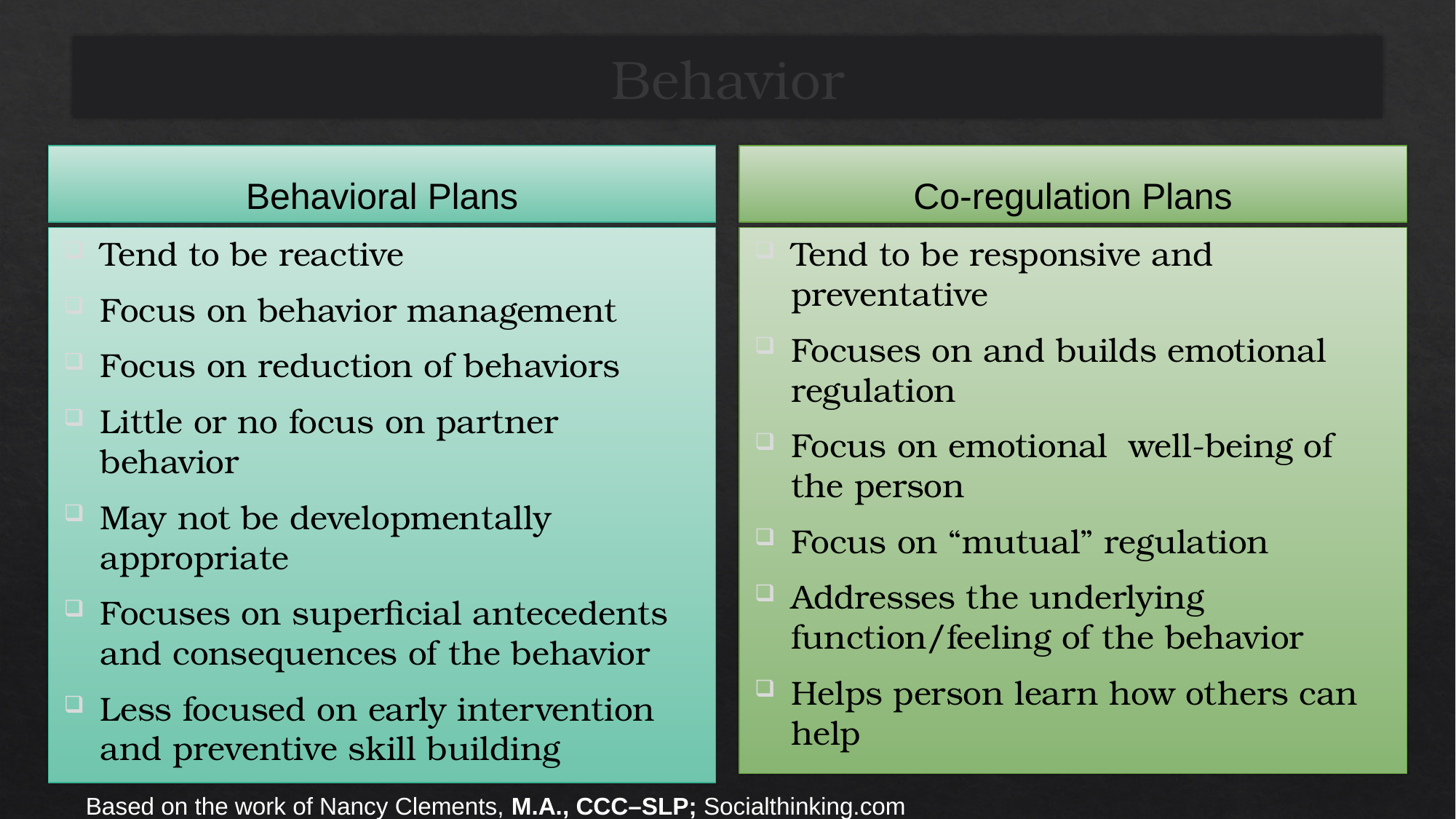

# Behavior
Behavioral Plans
Co-regulation Plans
Tend to be reactive
Focus on behavior management
Focus on reduction of behaviors
Little or no focus on partner behavior
May not be developmentally appropriate
Focuses on superficial antecedents and consequences of the behavior
Less focused on early intervention and preventive skill building

Tend to be responsive and preventative
Focuses on and builds emotional regulation
Focus on emotional  well-being of the person
Focus on “mutual” regulation
Addresses the underlying function/feeling of the behavior
Helps person learn how others can help

all rights reserved, NFI 2018
Based on the work of Nancy Clements, M.A., CCC–SLP; Socialthinking.com